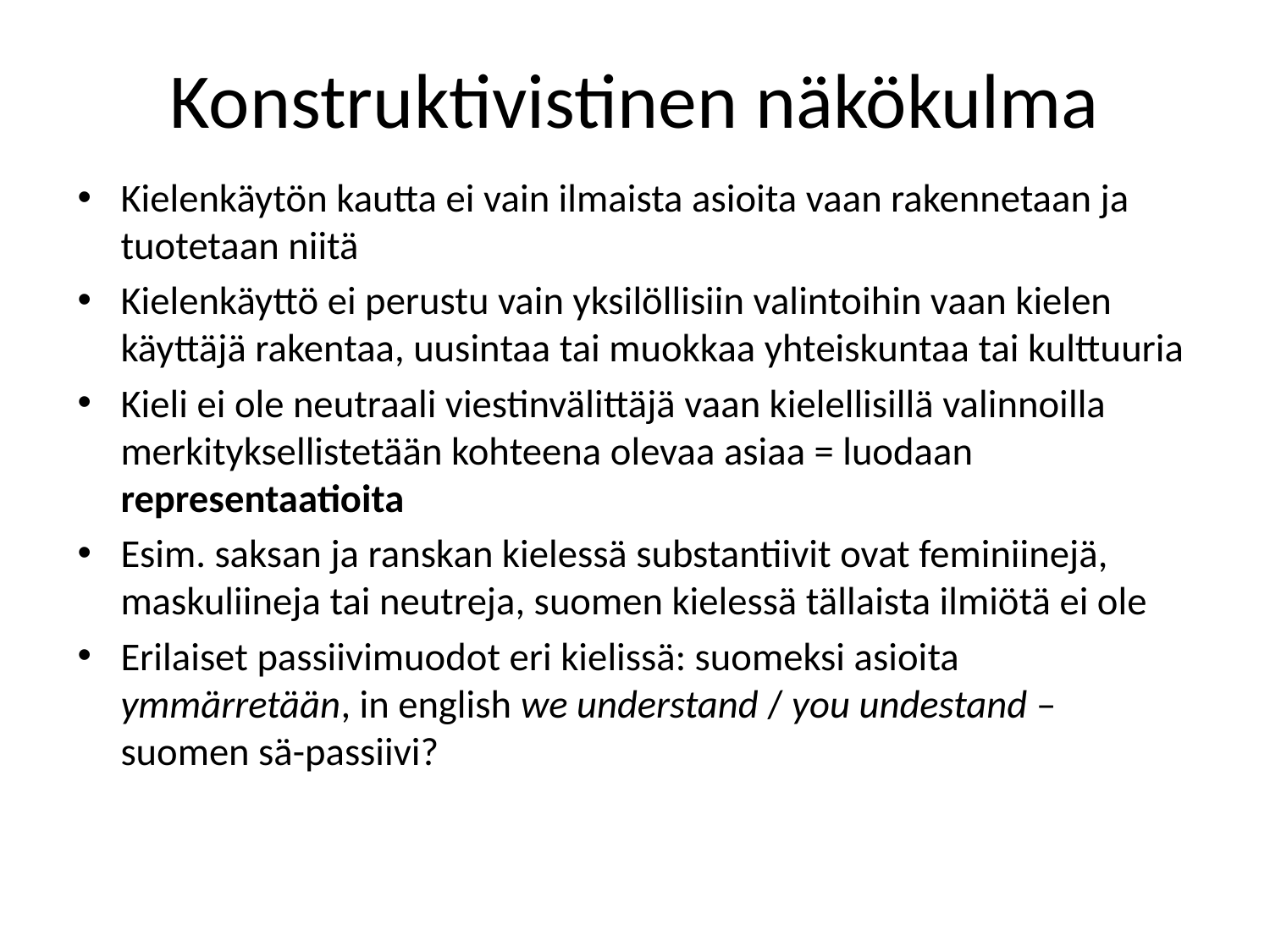

# Konstruktivistinen näkökulma
Kielenkäytön kautta ei vain ilmaista asioita vaan rakennetaan ja tuotetaan niitä
Kielenkäyttö ei perustu vain yksilöllisiin valintoihin vaan kielen käyttäjä rakentaa, uusintaa tai muokkaa yhteiskuntaa tai kulttuuria
Kieli ei ole neutraali viestinvälittäjä vaan kielellisillä valinnoilla merkityksellistetään kohteena olevaa asiaa = luodaan representaatioita
Esim. saksan ja ranskan kielessä substantiivit ovat feminiinejä, maskuliineja tai neutreja, suomen kielessä tällaista ilmiötä ei ole
Erilaiset passiivimuodot eri kielissä: suomeksi asioita ymmärretään, in english we understand / you undestand – suomen sä-passiivi?